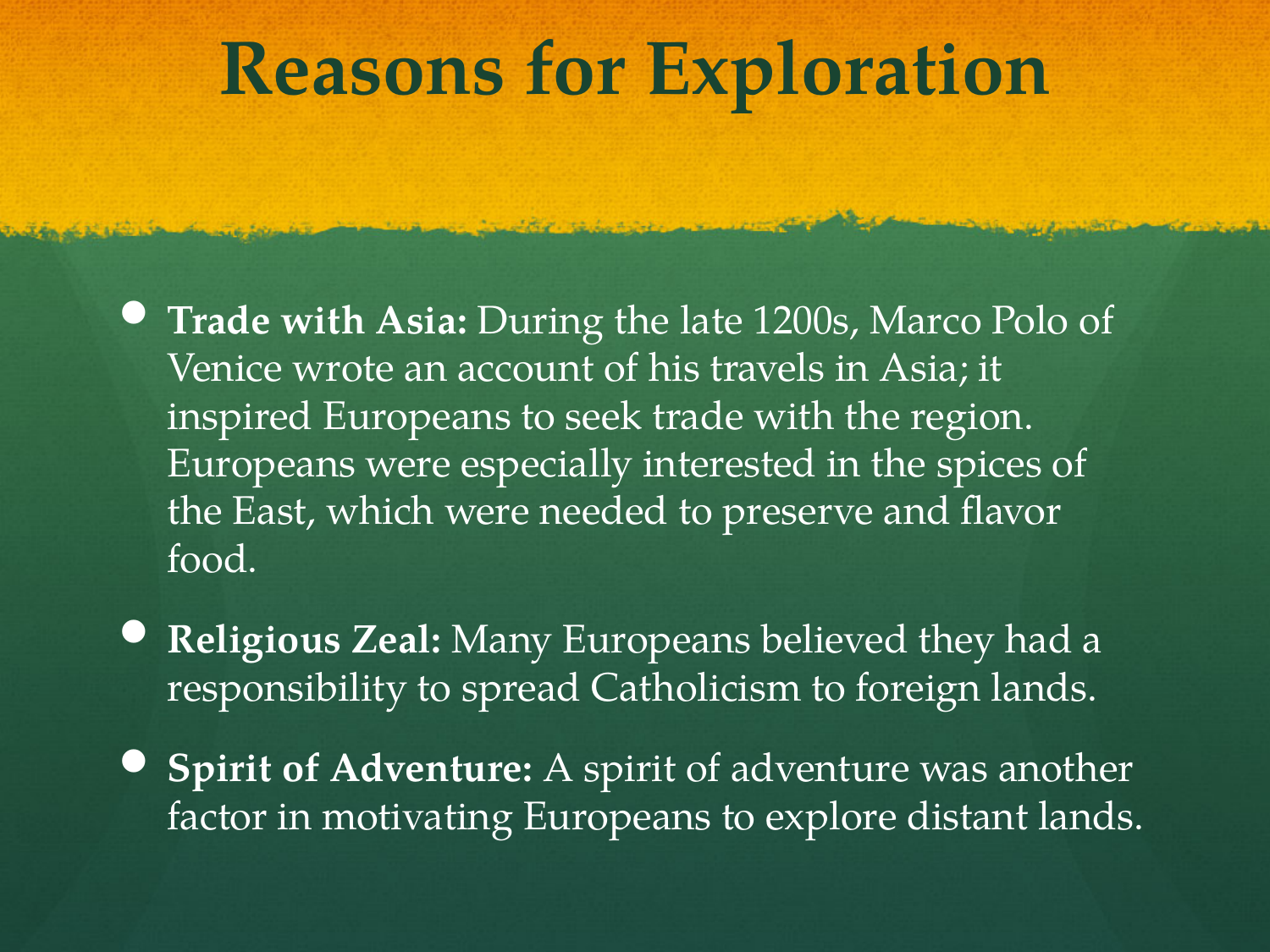

# Reasons for Exploration
Trade with Asia: During the late 1200s, Marco Polo of Venice wrote an account of his travels in Asia; it inspired Europeans to seek trade with the region. Europeans were especially interested in the spices of the East, which were needed to preserve and flavor food.
Religious Zeal: Many Europeans believed they had a responsibility to spread Catholicism to foreign lands.
Spirit of Adventure: A spirit of adventure was another factor in motivating Europeans to explore distant lands.